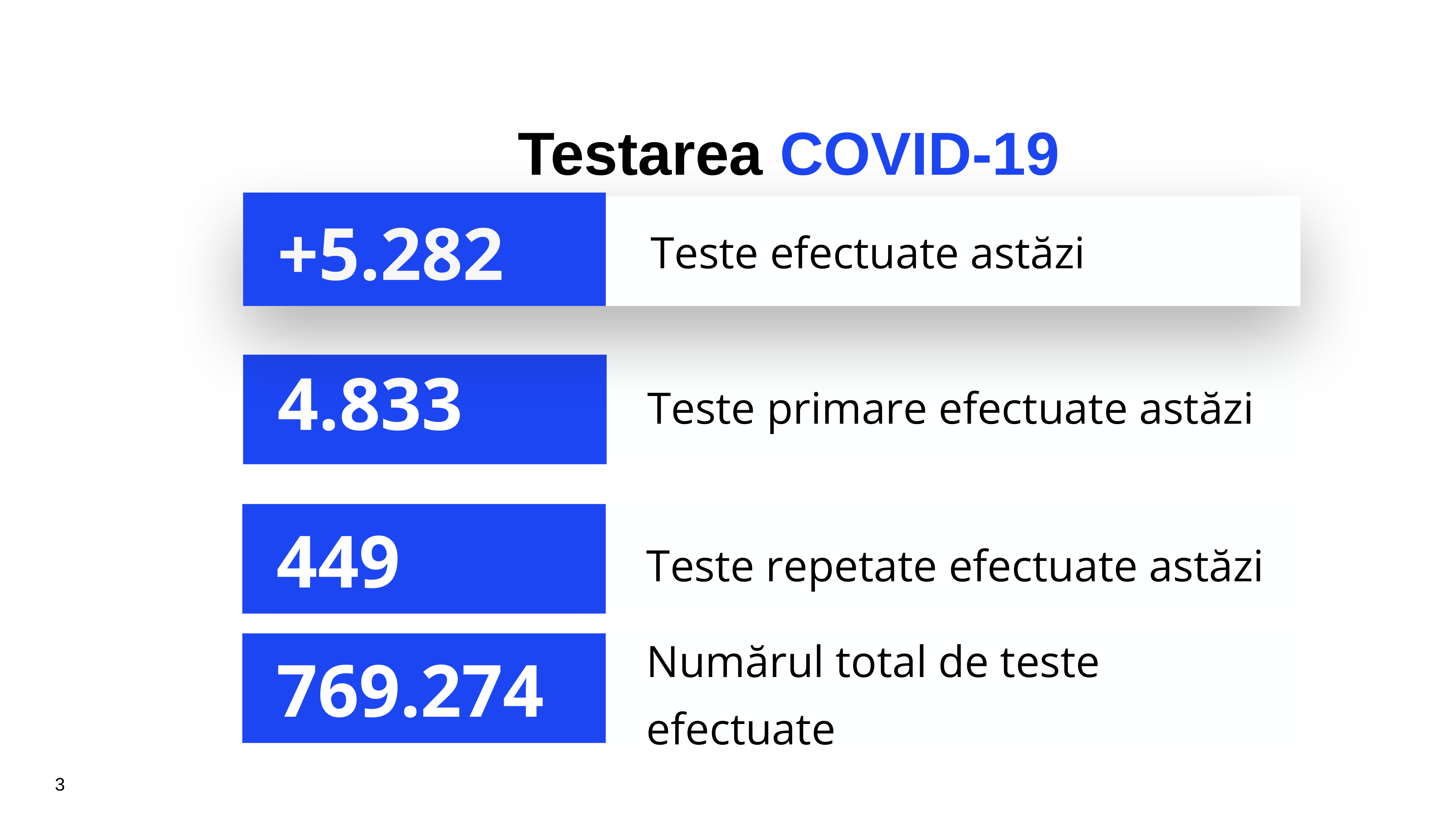

# Testarea COVID-19

+5.282

Teste efectuate astăzi

Teste primare efectuate astăzi
4.833

Teste repetate efectuate astăzi

449

Numărul total de teste efectuate

769.274
3